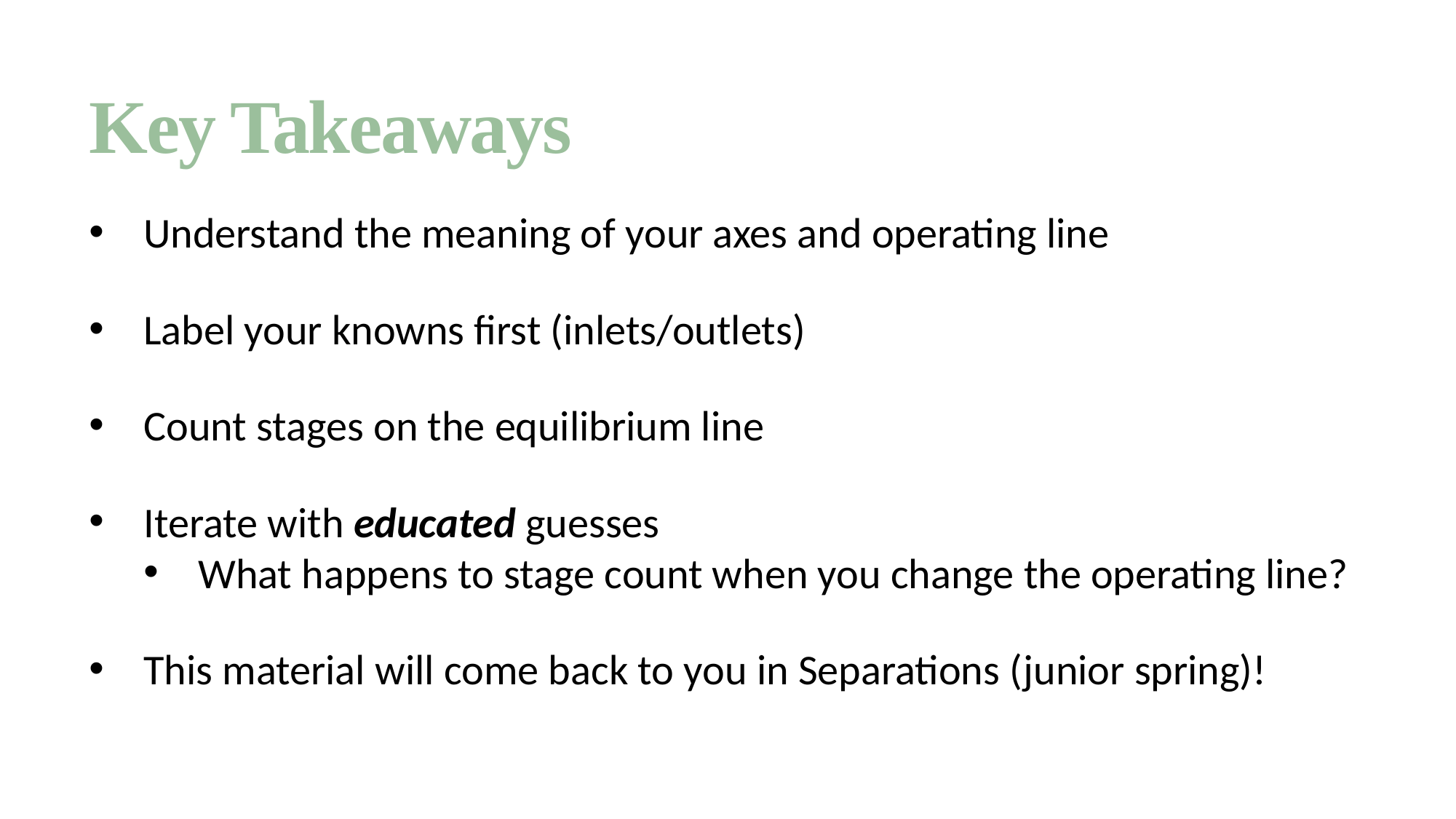

# Key Takeaways
Understand the meaning of your axes and operating line

Label your knowns first (inlets/outlets)

Count stages on the equilibrium line

Iterate with educated guesses
What happens to stage count when you change the operating line?

This material will come back to you in Separations (junior spring)!